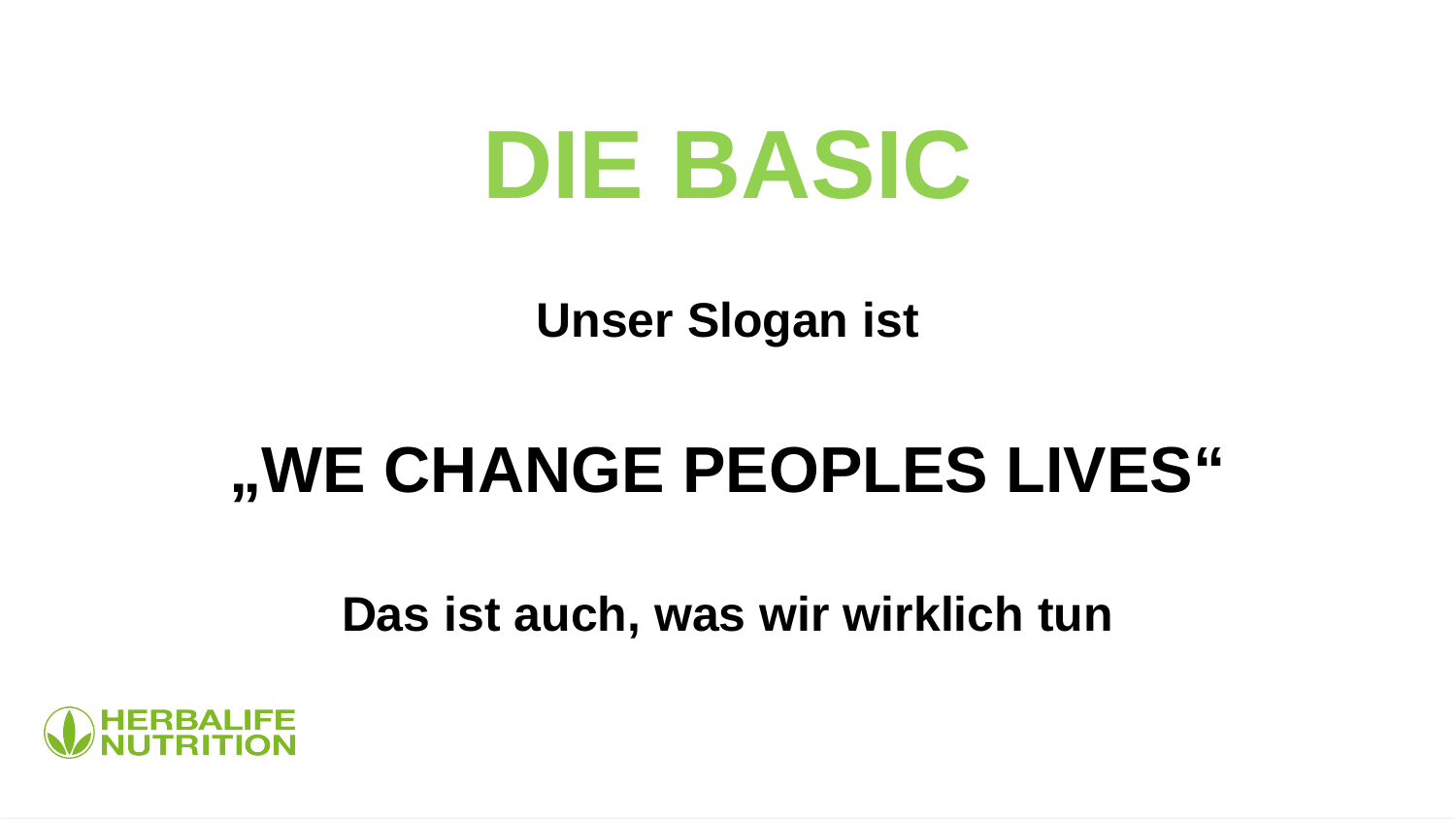

DIE BASIC
Unser Slogan ist

„WE CHANGE PEOPLES LIVES“

Das ist auch, was wir wirklich tun